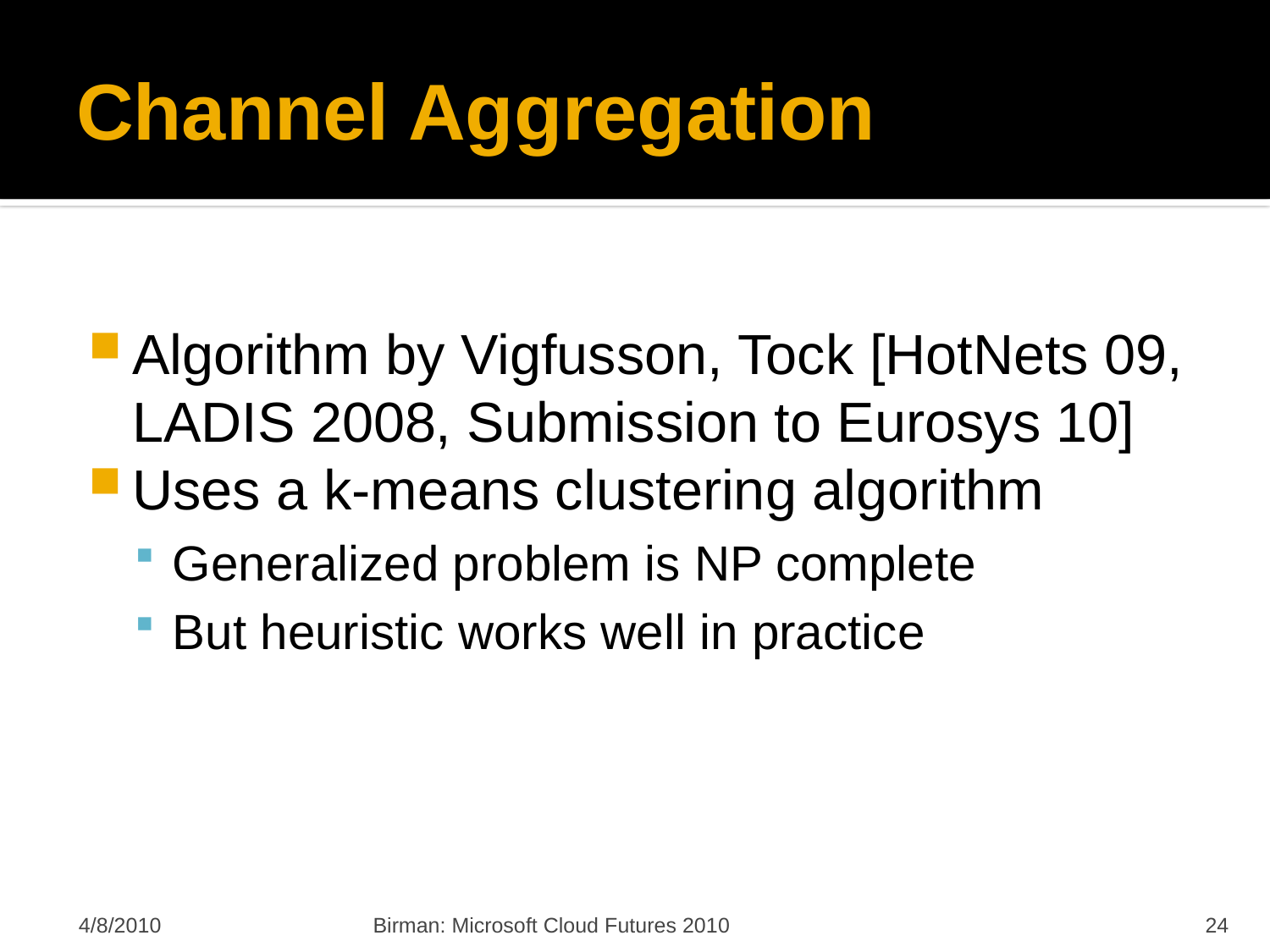

# Channel Aggregation

Algorithm by Vigfusson, Tock [HotNets 09, LADIS 2008, Submission to Eurosys 10]
Uses a k-means clustering algorithm
Generalized problem is NP complete
But heuristic works well in practice
4/8/2010
Birman: Microsoft Cloud Futures 2010
24